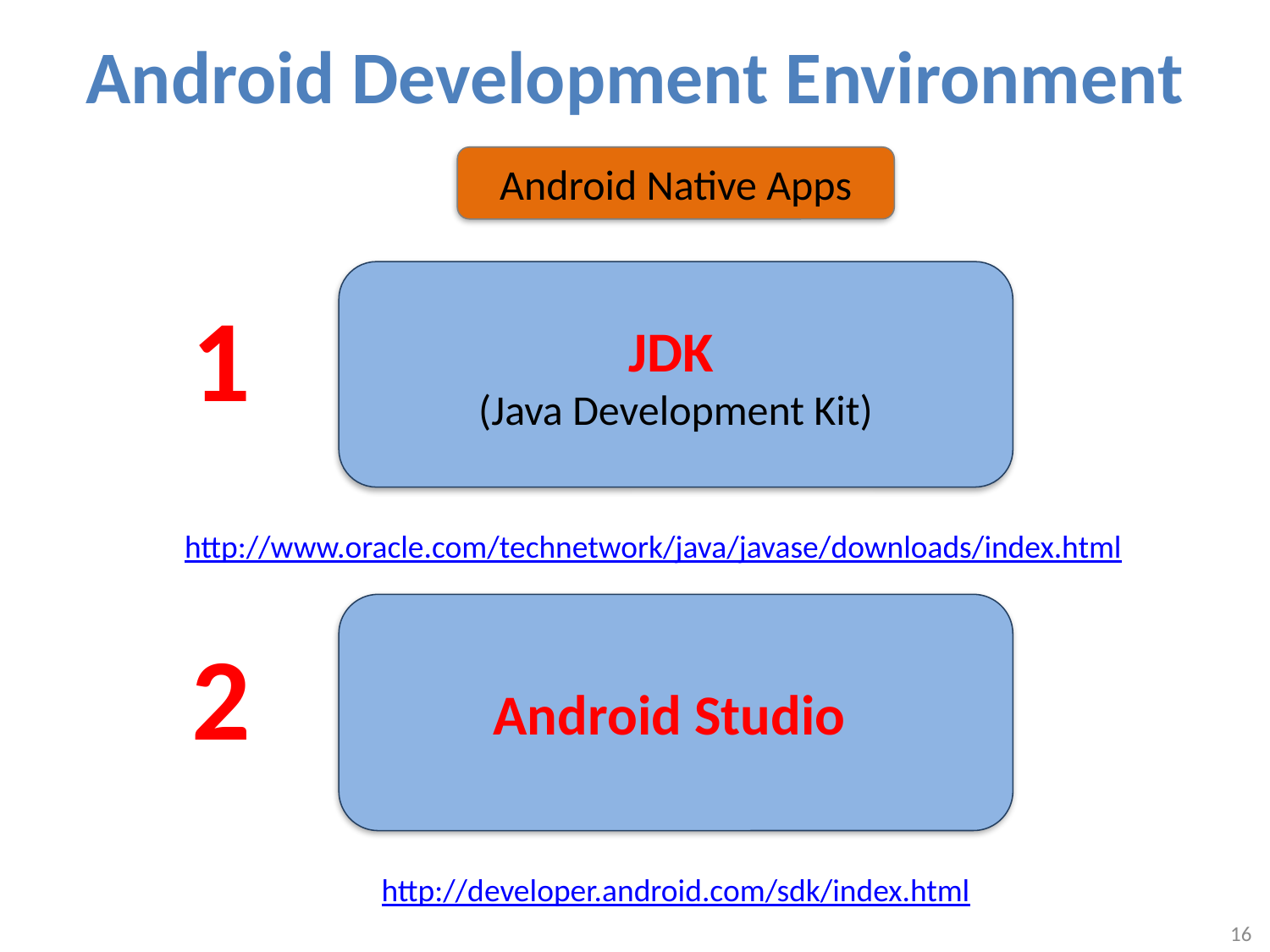

# Android Development Environment
Android Native Apps
JDK
(Java Development Kit)
1
http://www.oracle.com/technetwork/java/javase/downloads/index.html
Android Studio
2
http://developer.android.com/sdk/index.html
16